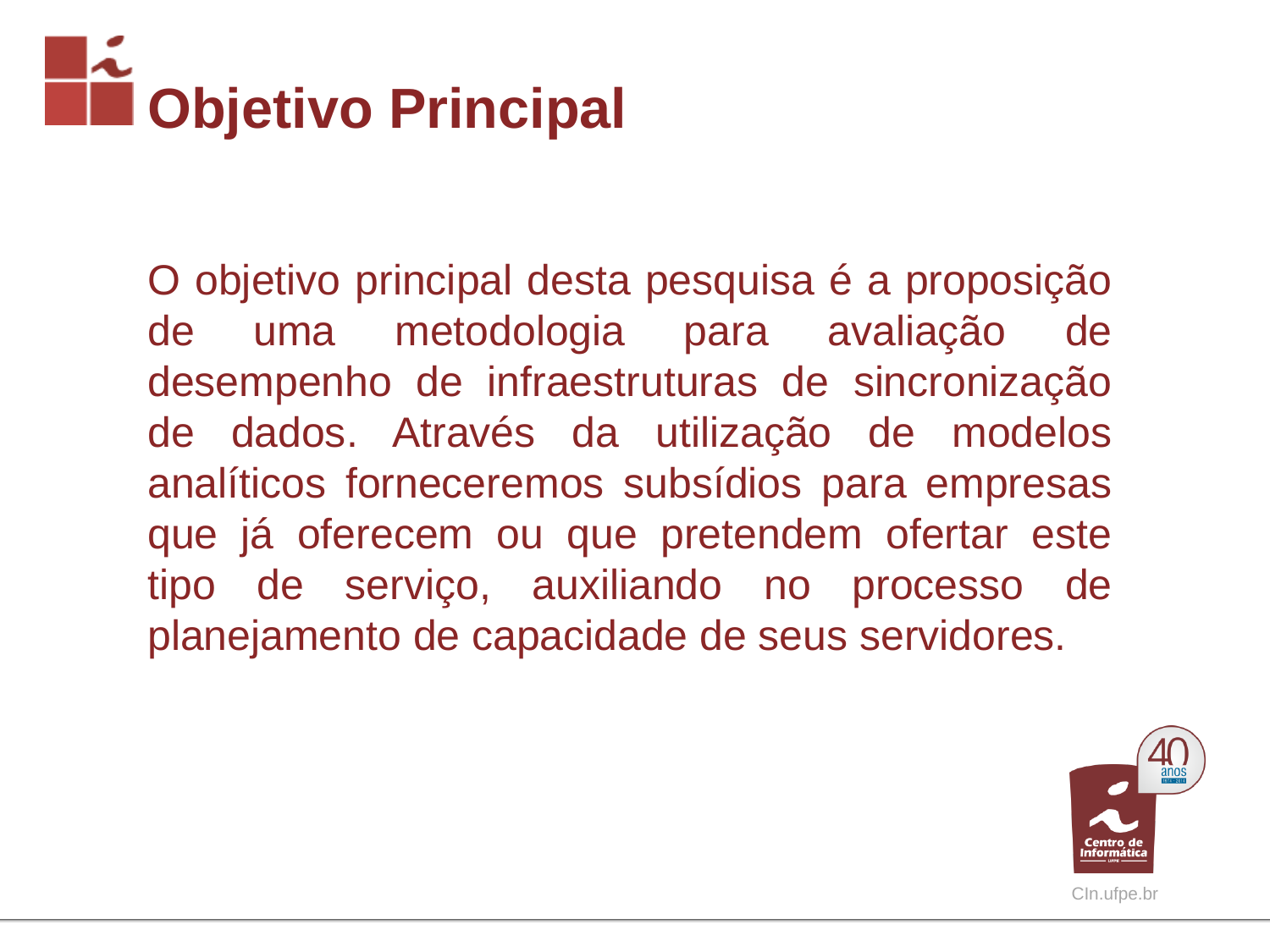

# Objetivo Principal
O objetivo principal desta pesquisa é a proposição de uma metodologia para avaliação de desempenho de infraestruturas de sincronização de dados. Através da utilização de modelos analíticos forneceremos subsídios para empresas que já oferecem ou que pretendem ofertar este tipo de serviço, auxiliando no processo de planejamento de capacidade de seus servidores.